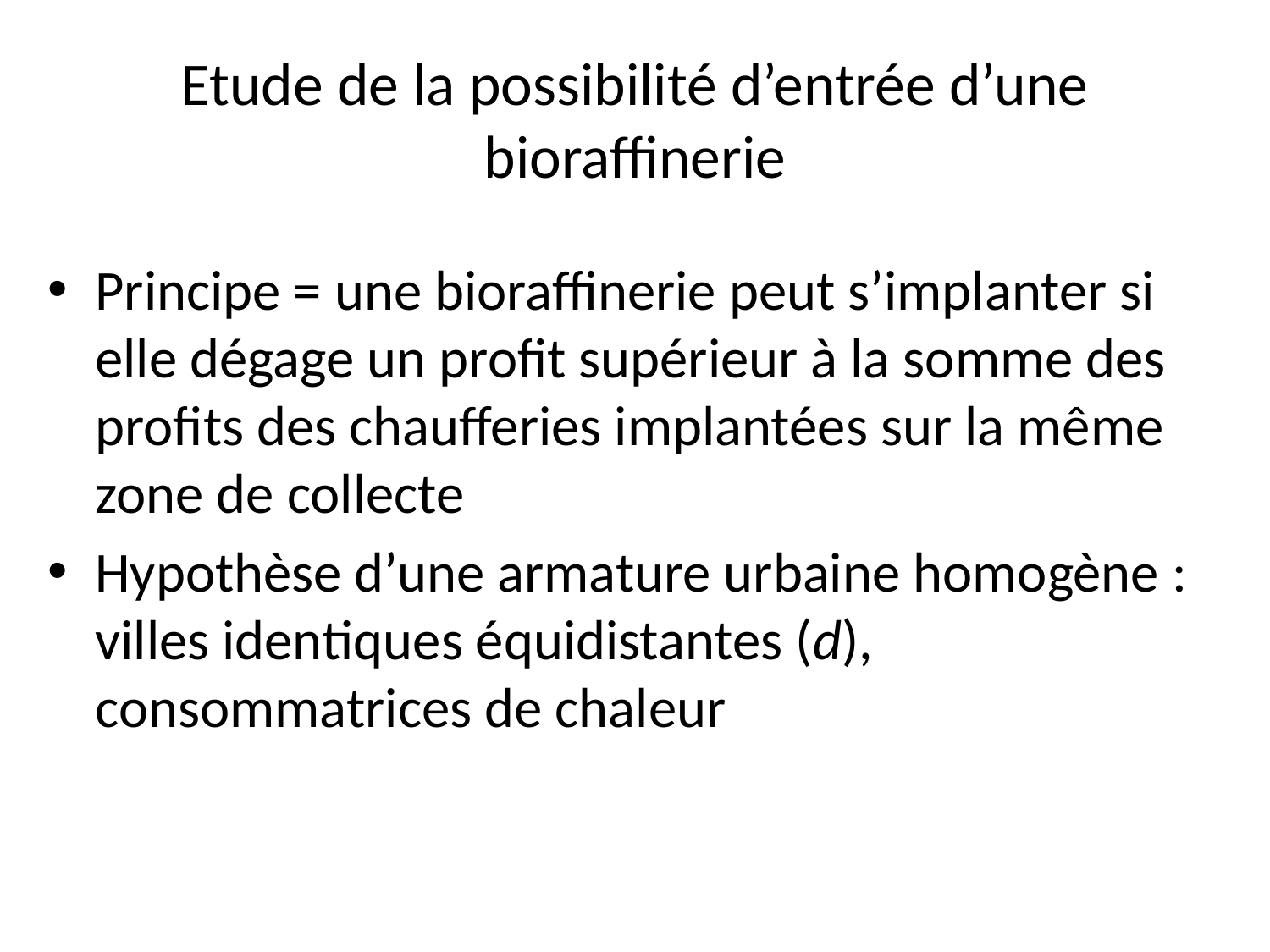

# Etude de la possibilité d’entrée d’une bioraffinerie
Principe = une bioraffinerie peut s’implanter si elle dégage un profit supérieur à la somme des profits des chaufferies implantées sur la même zone de collecte
Hypothèse d’une armature urbaine homogène : villes identiques équidistantes (d), consommatrices de chaleur